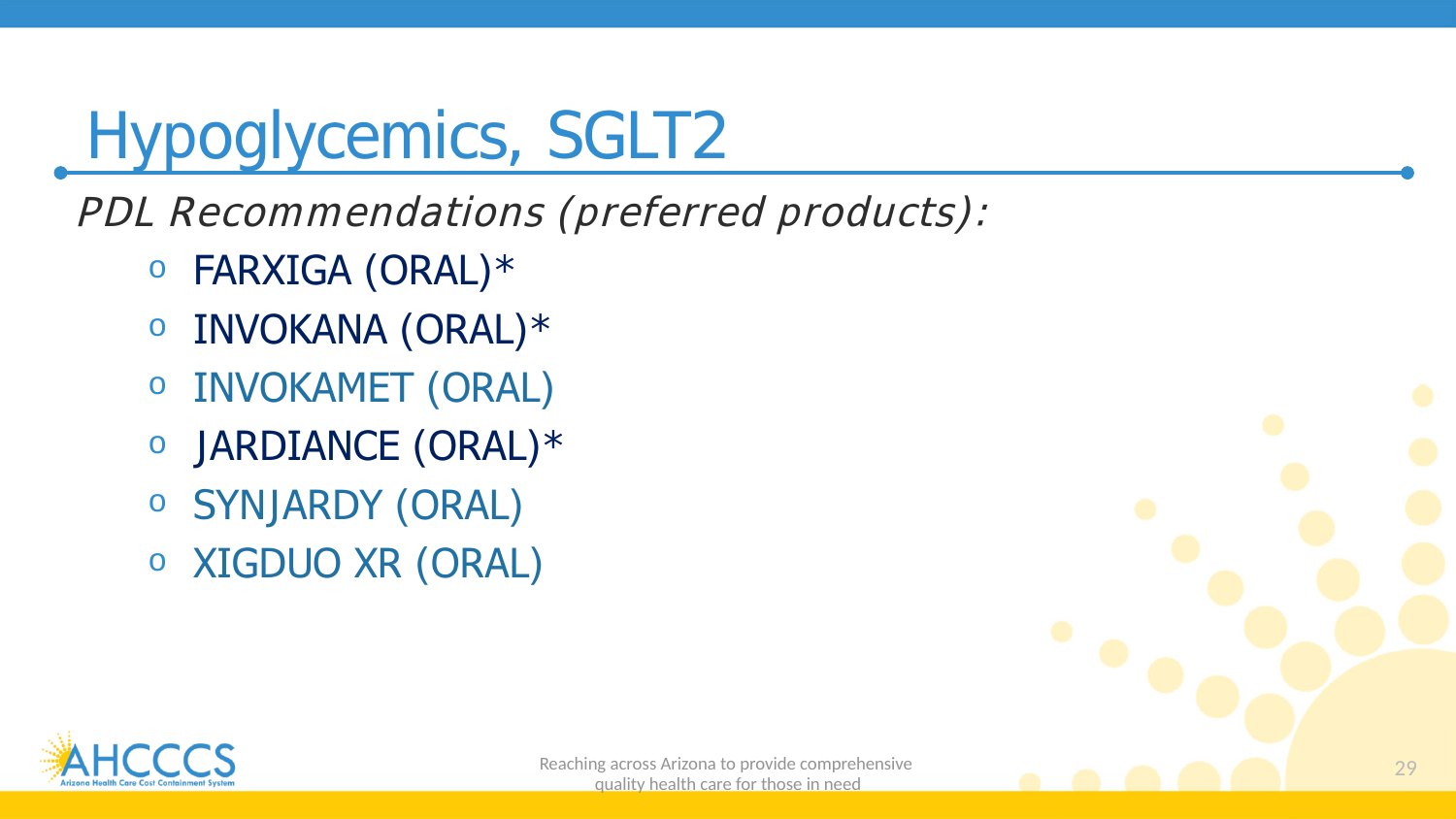

# Hypoglycemics, SGLT2
PDL Recommendations (preferred products):
FARXIGA (ORAL)*
INVOKANA (ORAL)*
INVOKAMET (ORAL)
JARDIANCE (ORAL)*
SYNJARDY (ORAL)
XIGDUO XR (ORAL)

Reaching across Arizona to provide comprehensive
quality health care for those in need
29